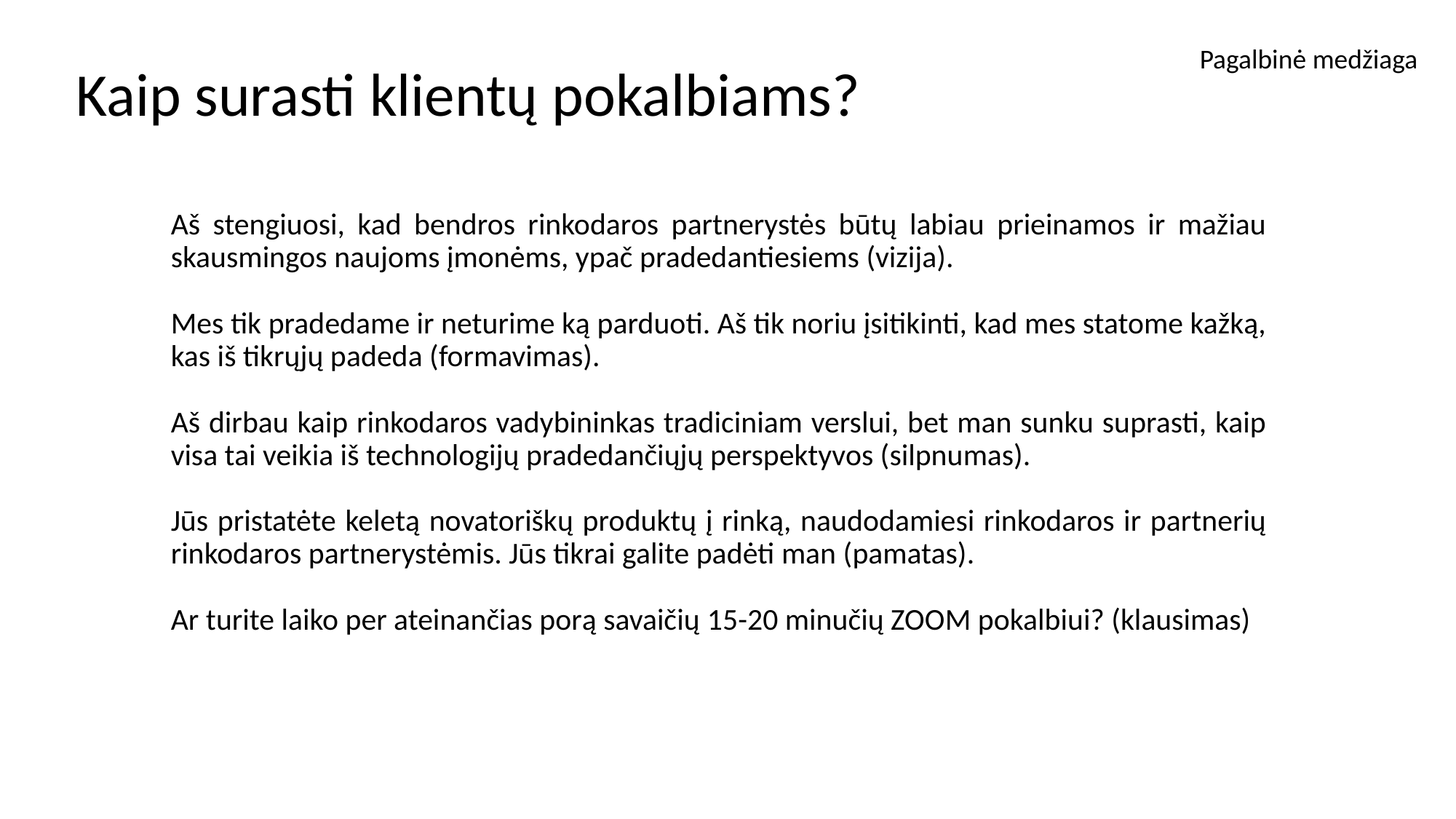

Pagalbinė medžiaga
Kaip surasti klientų pokalbiams?
Aš stengiuosi, kad bendros rinkodaros partnerystės būtų labiau prieinamos ir mažiau skausmingos naujoms įmonėms, ypač pradedantiesiems (vizija).
Mes tik pradedame ir neturime ką parduoti. Aš tik noriu įsitikinti, kad mes statome kažką, kas iš tikrųjų padeda (formavimas).
Aš dirbau kaip rinkodaros vadybininkas tradiciniam verslui, bet man sunku suprasti, kaip visa tai veikia iš technologijų pradedančiųjų perspektyvos (silpnumas).
Jūs pristatėte keletą novatoriškų produktų į rinką, naudodamiesi rinkodaros ir partnerių rinkodaros partnerystėmis. Jūs tikrai galite padėti man (pamatas).
Ar turite laiko per ateinančias porą savaičių 15-20 minučių ZOOM pokalbiui? (klausimas)